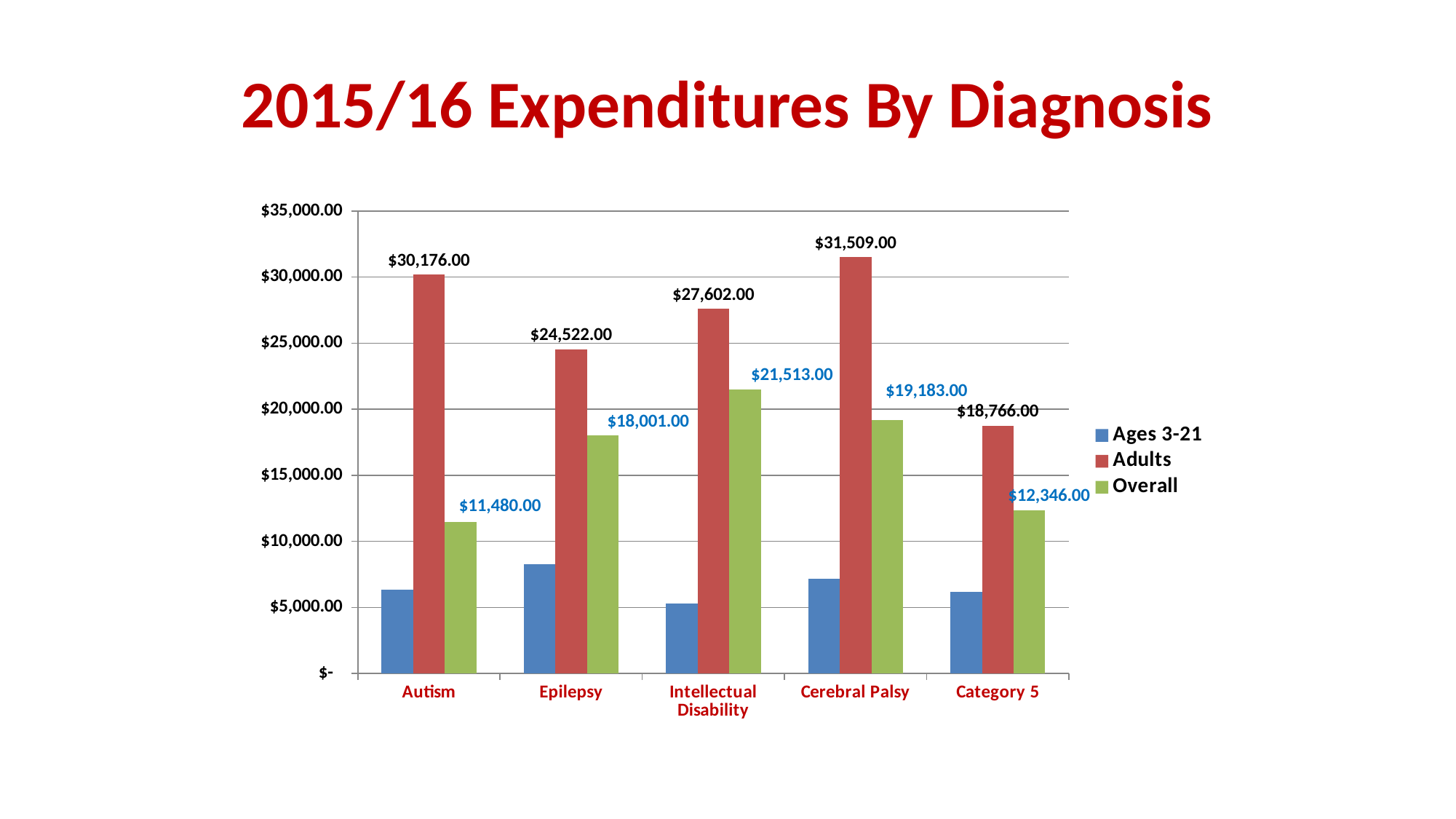

# 2015/16 Expenditures By Diagnosis

### Chart

| Category | Ages 3-21 | Adults | Overall |
|---|---|---|---|
| Autism | 6363.0 | 30176.0 | 11480.0 |
| Epilepsy | 8294.0 | 24522.0 | 18001.0 |
| Intellectual Disability | 5299.0 | 27602.0 | 21513.0 |
| Cerebral Palsy | 7160.0 | 31509.0 | 19183.0 |
| Category 5 | 6168.0 | 18766.0 | 12346.0 |